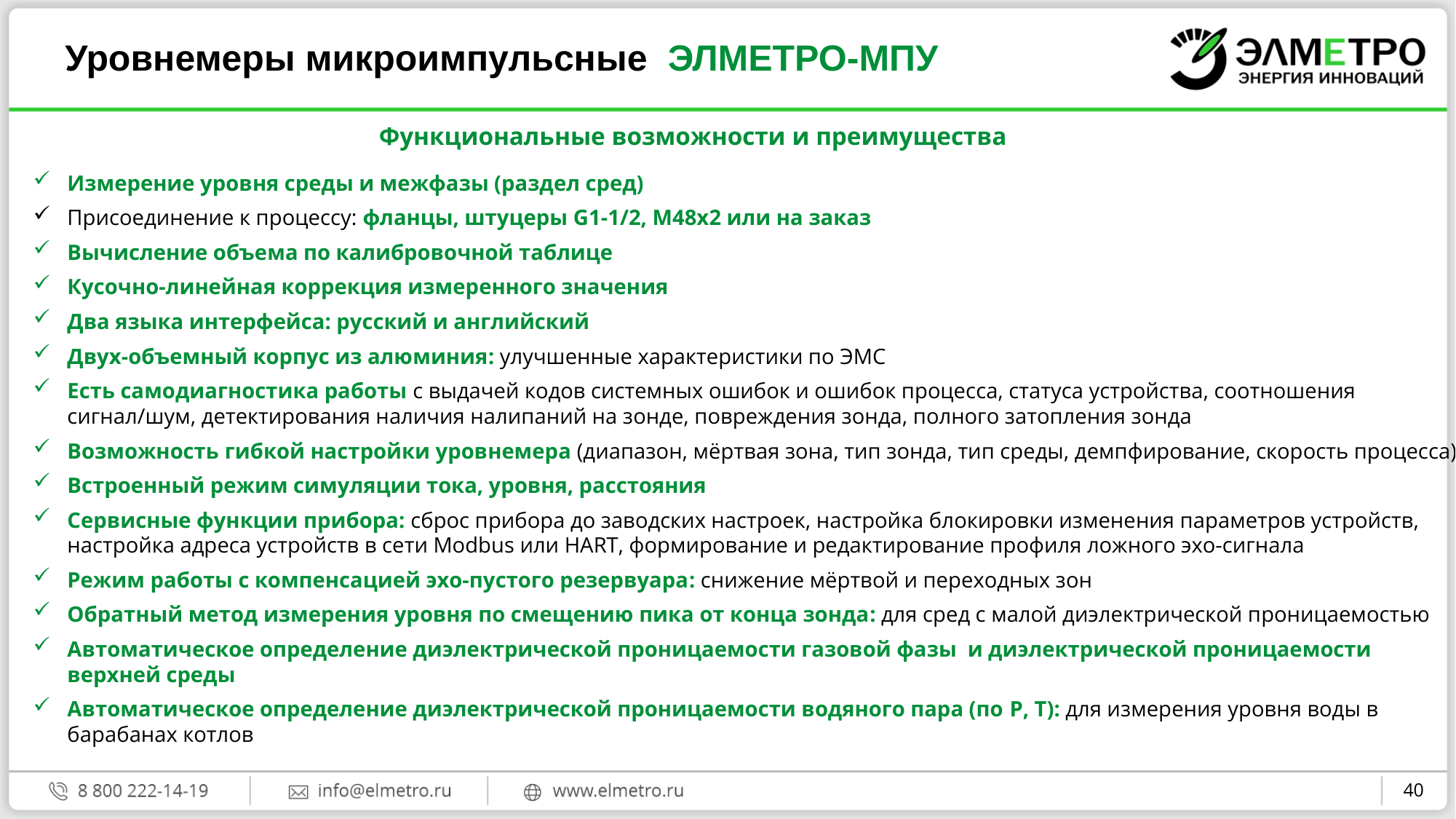

Уровнемеры микроимпульсные  ЭЛМЕТРО-МПУ
Функциональные возможности и преимущества
Измерение уровня среды и межфазы (раздел сред)
Присоединение к процессу: фланцы, штуцеры G1-1/2, М48х2 или на заказ
Вычисление объема по калибровочной таблице
Кусочно-линейная коррекция измеренного значения
Два языка интерфейса: русский и английский
Двух-объемный корпус из алюминия: улучшенные характеристики по ЭМС
Есть самодиагностика работы с выдачей кодов системных ошибок и ошибок процесса, статуса устройства, соотношения сигнал/шум, детектирования наличия налипаний на зонде, повреждения зонда, полного затопления зонда
Возможность гибкой настройки уровнемера (диапазон, мёртвая зона, тип зонда, тип среды, демпфирование, скорость процесса)
Встроенный режим симуляции тока, уровня, расстояния
Сервисные функции прибора: сброс прибора до заводских настроек, настройка блокировки изменения параметров устройств, настройка адреса устройств в сети Modbus или HART, формирование и редактирование профиля ложного эхо-сигнала
Режим работы с компенсацией эхо-пустого резервуара: снижение мёртвой и переходных зон
Обратный метод измерения уровня по смещению пика от конца зонда: для сред с малой диэлектрической проницаемостью
Автоматическое определение диэлектрической проницаемости газовой фазы  и диэлектрической проницаемости верхней среды
Автоматическое определение диэлектрической проницаемости водяного пара (по P, T): для измерения уровня воды в барабанах котлов
40